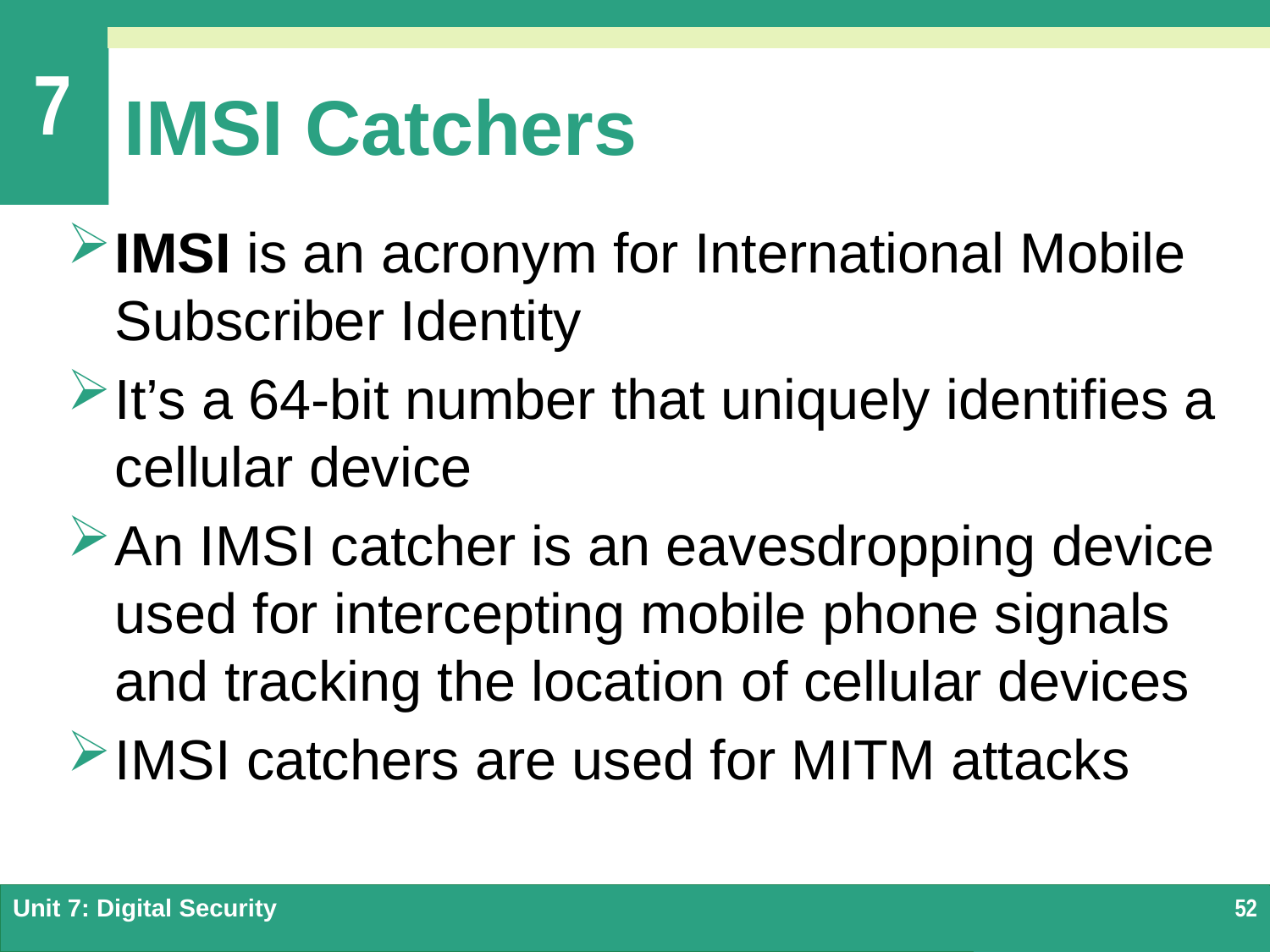

# IMSI Catchers
IMSI is an acronym for International Mobile Subscriber Identity
It’s a 64-bit number that uniquely identifies a cellular device
An IMSI catcher is an eavesdropping device used for intercepting mobile phone signals and tracking the location of cellular devices
IMSI catchers are used for MITM attacks
Unit 7: Digital Security
52